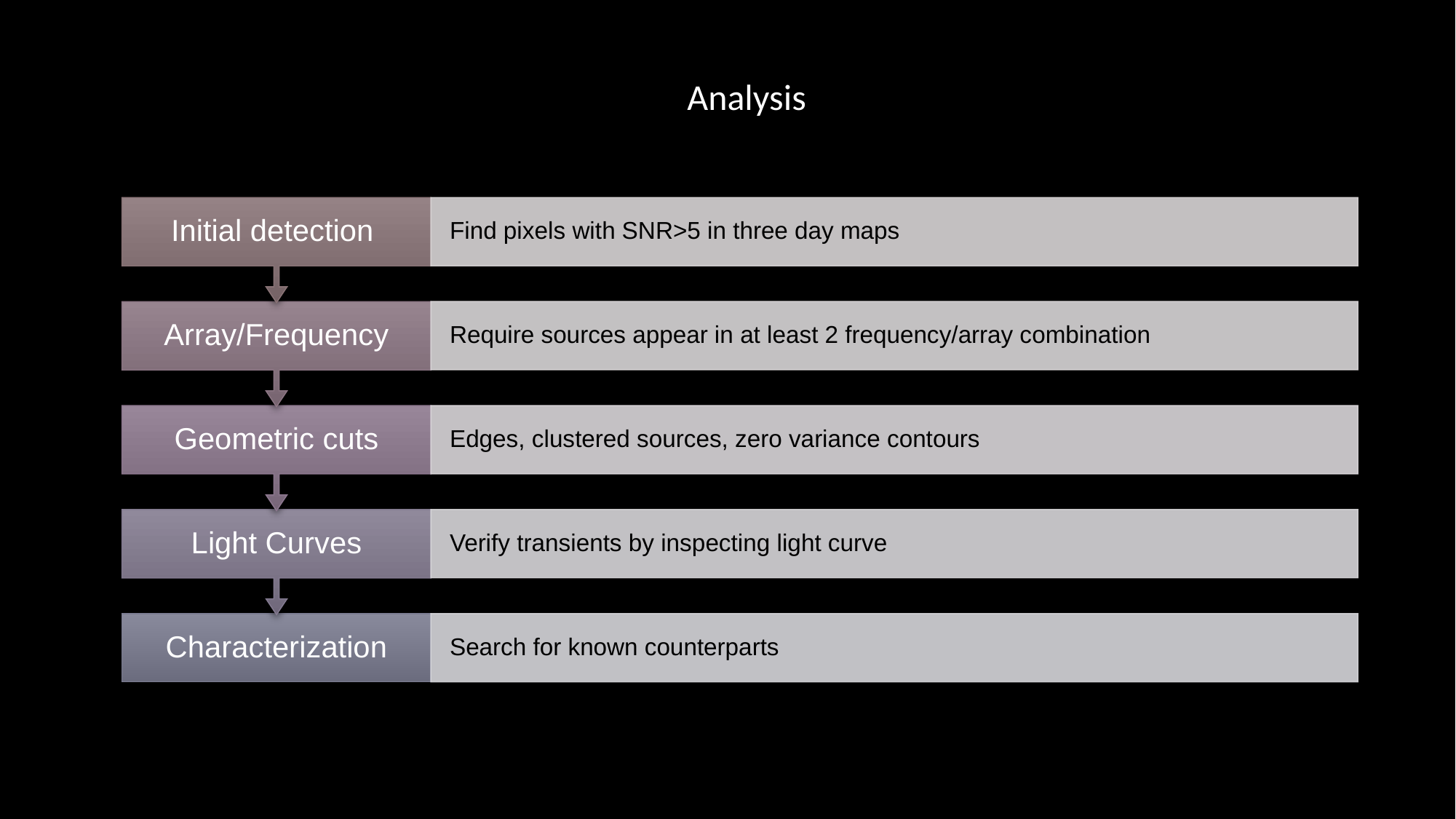

# Analysis
Characterization
Search for known counterparts
Light Curves
Verify transients by inspecting light curve
Geometric cuts
Edges, clustered sources, zero variance contours
Array/Frequency
Require sources appear in at least 2 frequency/array combination
Initial detection
Find pixels with SNR>5 in three day maps